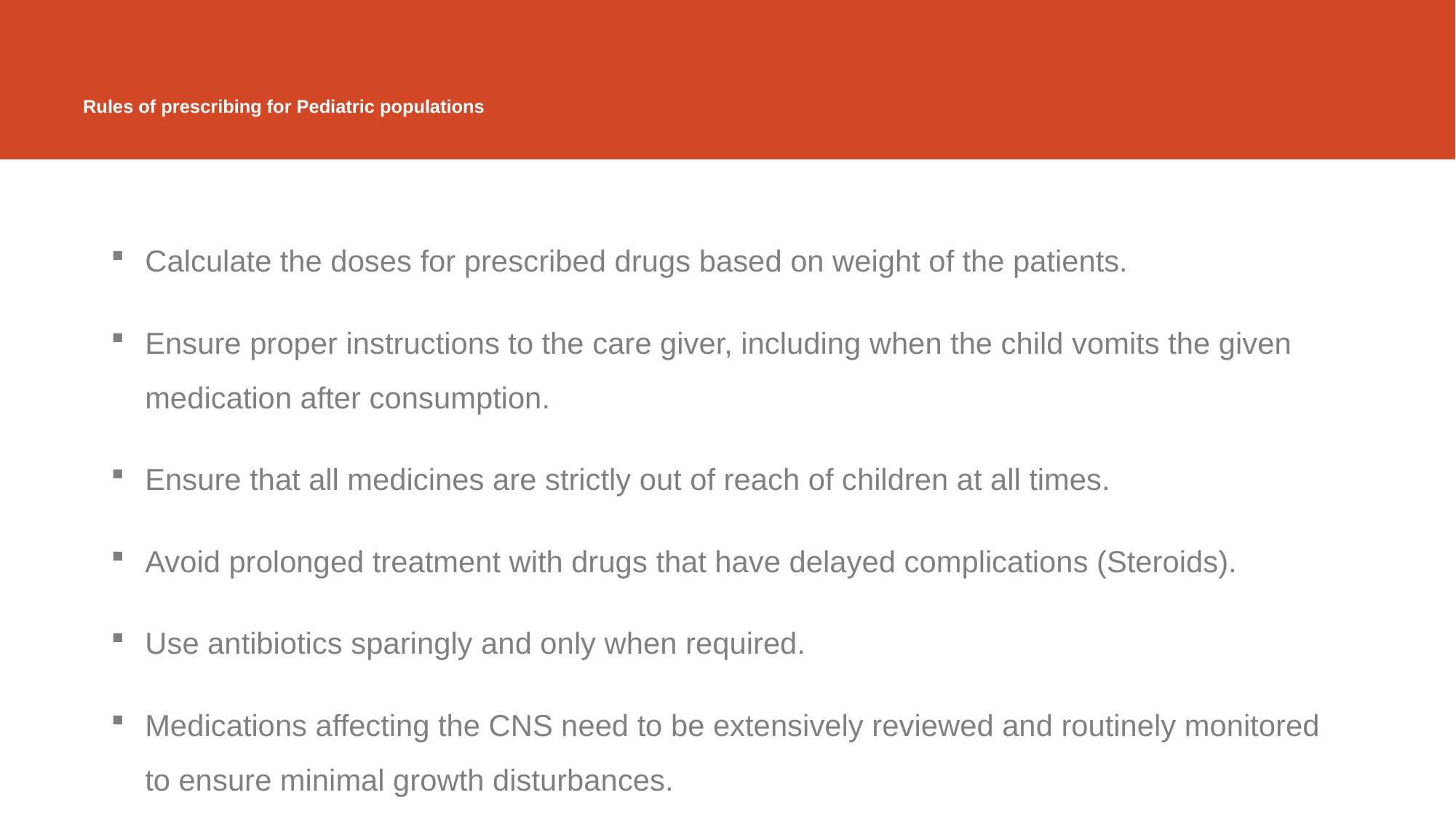

# Rules of prescribing for Pediatric populations
Calculate the doses for prescribed drugs based on weight of the patients.
Ensure proper instructions to the care giver, including when the child vomits the given medication after consumption.
Ensure that all medicines are strictly out of reach of children at all times.
Avoid prolonged treatment with drugs that have delayed complications (Steroids).
Use antibiotics sparingly and only when required.
Medications affecting the CNS need to be extensively reviewed and routinely monitored to ensure minimal growth disturbances.